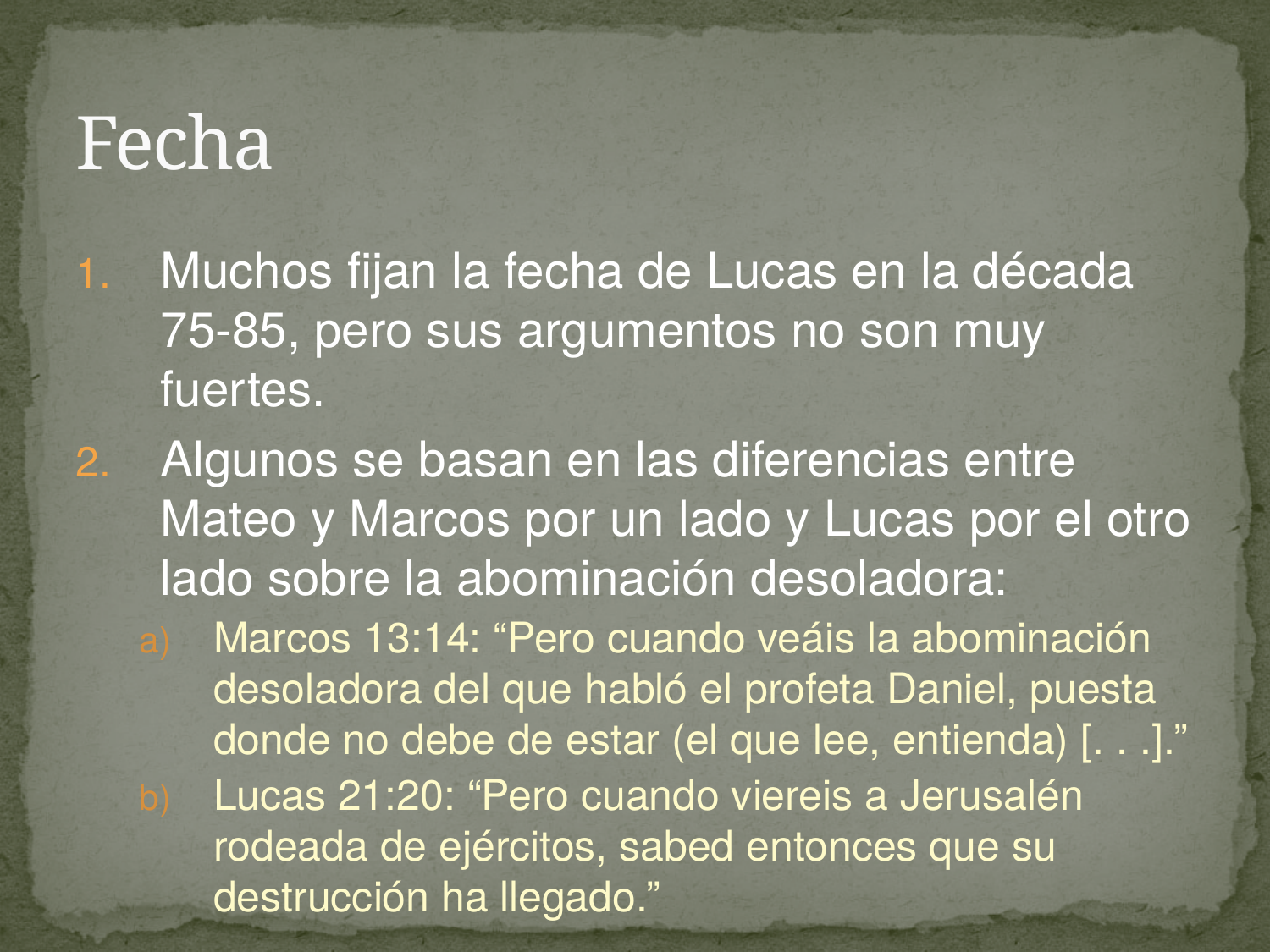

# Fecha
Muchos fijan la fecha de Lucas en la década 75-85, pero sus argumentos no son muy fuertes.
Algunos se basan en las diferencias entre Mateo y Marcos por un lado y Lucas por el otro lado sobre la abominación desoladora:
Marcos 13:14: “Pero cuando veáis la abominación desoladora del que habló el profeta Daniel, puesta donde no debe de estar (el que lee, entienda) [. . .].”
Lucas 21:20: “Pero cuando viereis a Jerusalén rodeada de ejércitos, sabed entonces que su destrucción ha llegado.”